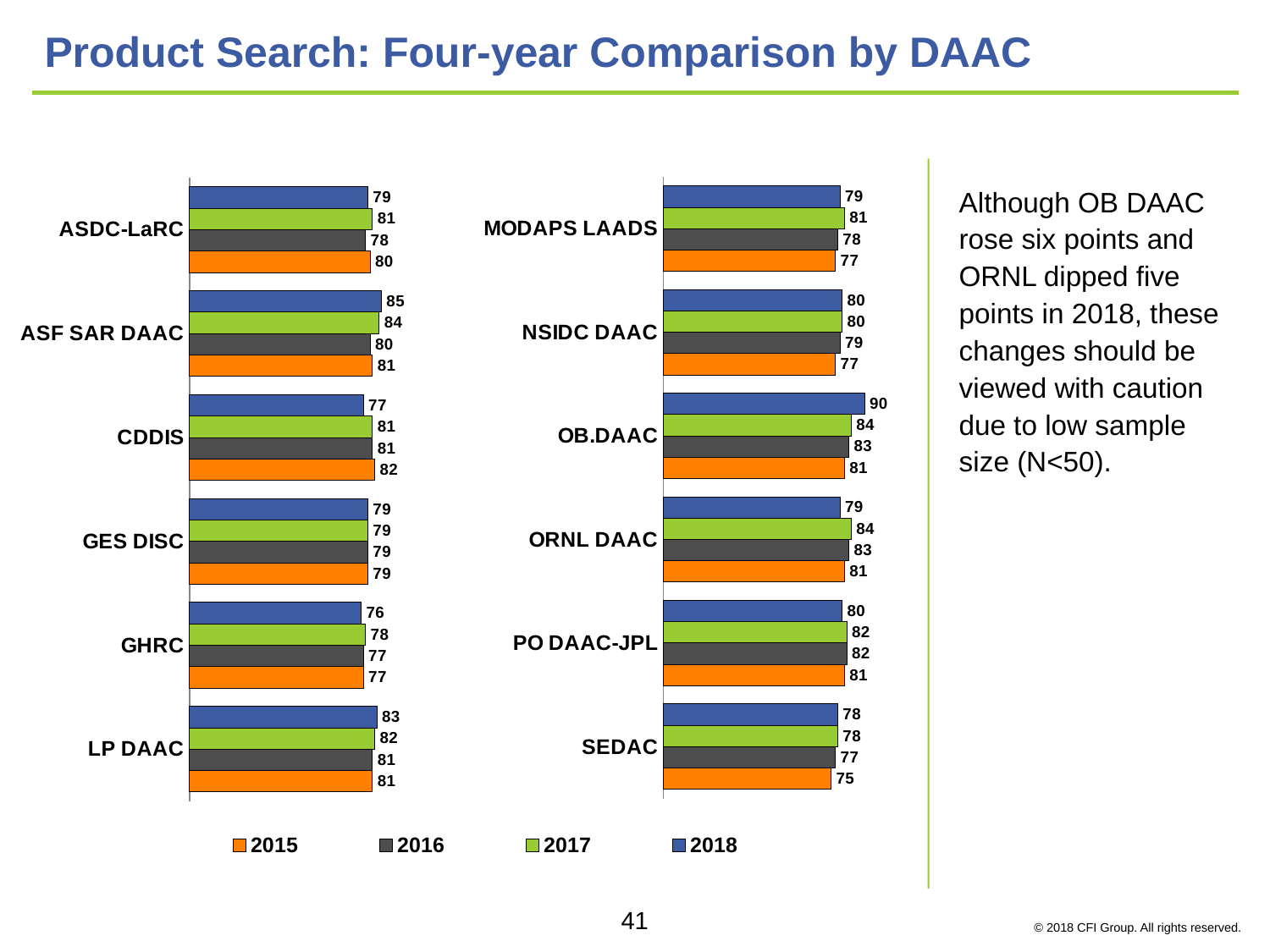

# Product Search: Four-year Comparison by DAAC

### Chart

| Category | 2018 | 2017 | 2016 | 2015 |
|---|---|---|---|---|
| MODAPS LAADS | 79.0 | 81.0 | 78.0 | 77.0 |
| NSIDC DAAC | 80.0 | 80.0 | 79.0 | 77.0 |
| OB.DAAC | 90.0 | 84.0 | 83.0 | 81.0 |
| ORNL DAAC | 79.0 | 84.0 | 83.0 | 81.0 |
| PO DAAC-JPL | 80.0 | 82.0 | 82.0 | 81.0 |
| SEDAC | 78.0 | 78.0 | 77.0 | 75.0 |

### Chart

| Category | 2018 | 2017 | 2016 | 2015 |
|---|---|---|---|---|
| ASDC-LaRC | 79.0 | 81.0 | 78.0 | 80.0 |
| ASF SAR DAAC | 85.0 | 84.0 | 80.0 | 81.0 |
| CDDIS | 77.0 | 81.0 | 81.0 | 82.0 |
| GES DISC | 79.0 | 79.0 | 79.0 | 79.0 |
| GHRC | 76.0 | 78.0 | 77.0 | 77.0 |
| LP DAAC | 83.0 | 82.0 | 81.0 | 81.0 |
Although OB DAAC rose six points and ORNL dipped five points in 2018, these changes should be viewed with caution due to low sample size (N<50).